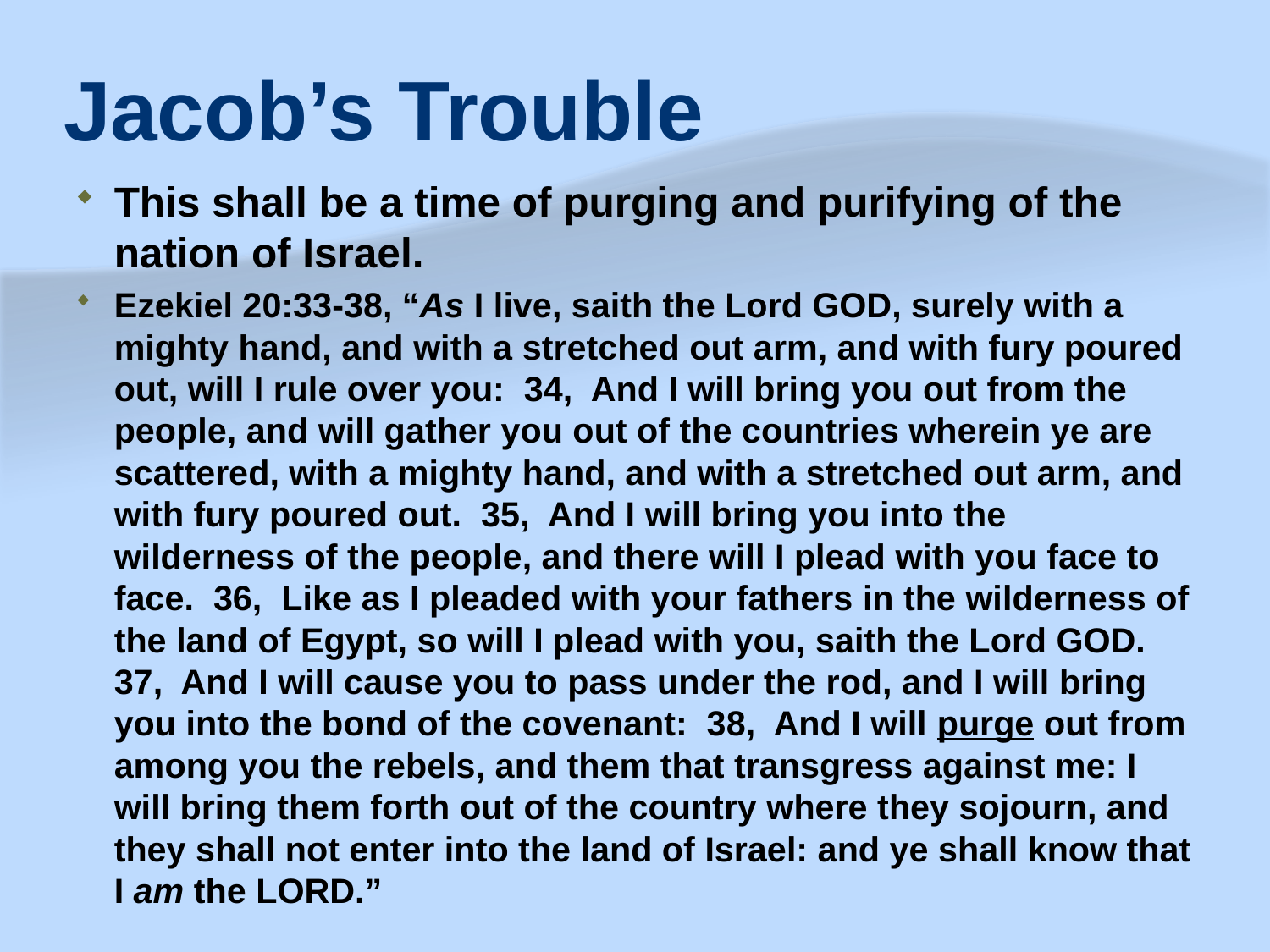

# Jacob’s Trouble
This shall be a time of purging and purifying of the nation of Israel.
Ezekiel 20:33-38, “As I live, saith the Lord GOD, surely with a mighty hand, and with a stretched out arm, and with fury poured out, will I rule over you:  34,  And I will bring you out from the people, and will gather you out of the countries wherein ye are scattered, with a mighty hand, and with a stretched out arm, and with fury poured out.  35,  And I will bring you into the wilderness of the people, and there will I plead with you face to face.  36,  Like as I pleaded with your fathers in the wilderness of the land of Egypt, so will I plead with you, saith the Lord GOD.  37,  And I will cause you to pass under the rod, and I will bring you into the bond of the covenant:  38,  And I will purge out from among you the rebels, and them that transgress against me: I will bring them forth out of the country where they sojourn, and they shall not enter into the land of Israel: and ye shall know that I am the LORD.”